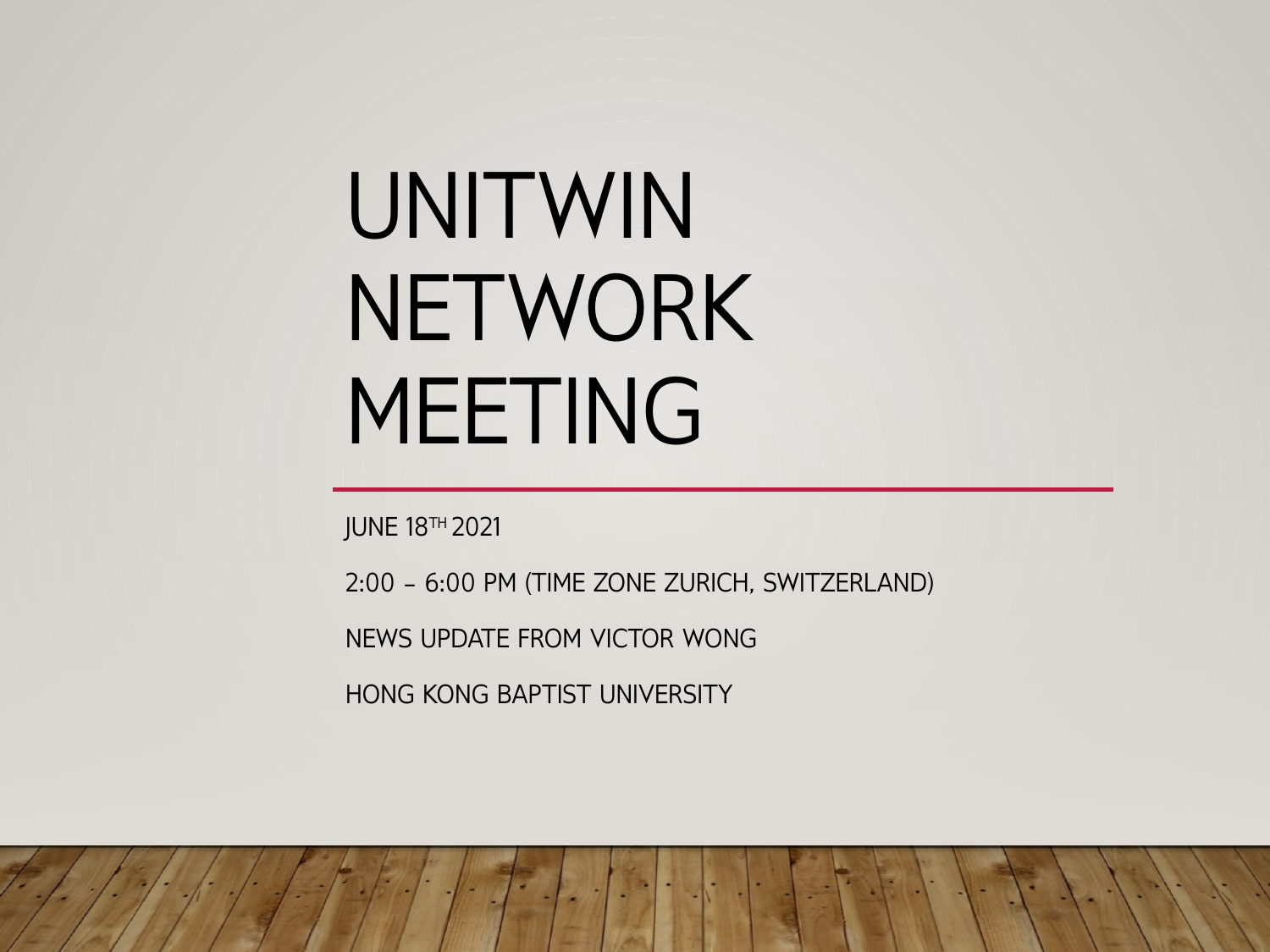

# Unitwin network meeting
June 18th 2021
2:00 – 6:00 pm (time zone Zurich, Switzerland)
News update from victor wong
Hong kong Baptist university